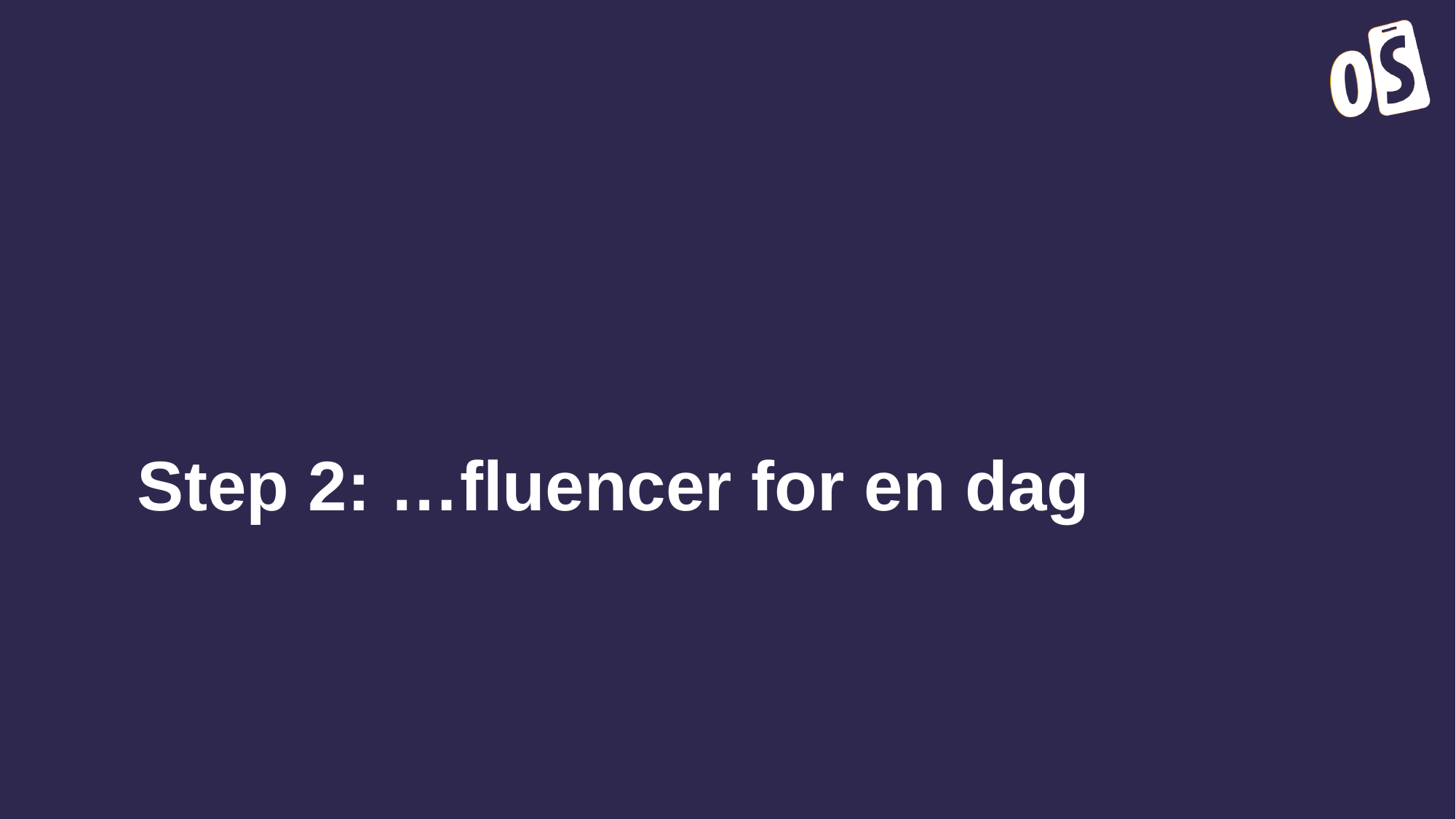

# Step 2: …fluencer for en dag